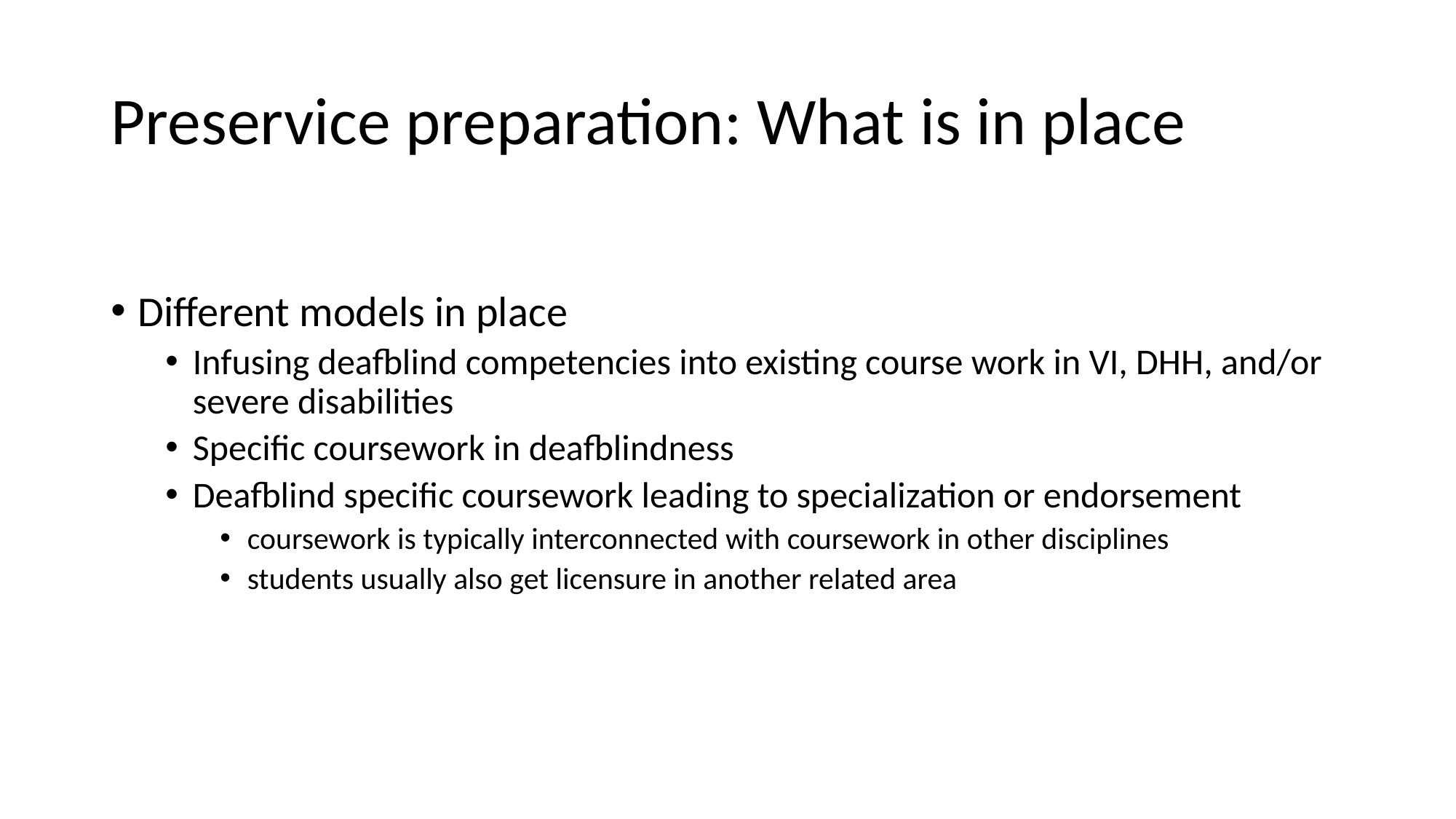

# Preservice preparation: What is in place

Different models in place
Infusing deafblind competencies into existing course work in VI, DHH, and/or severe disabilities
Specific coursework in deafblindness
Deafblind specific coursework leading to specialization or endorsement
coursework is typically interconnected with coursework in other disciplines
students usually also get licensure in another related area